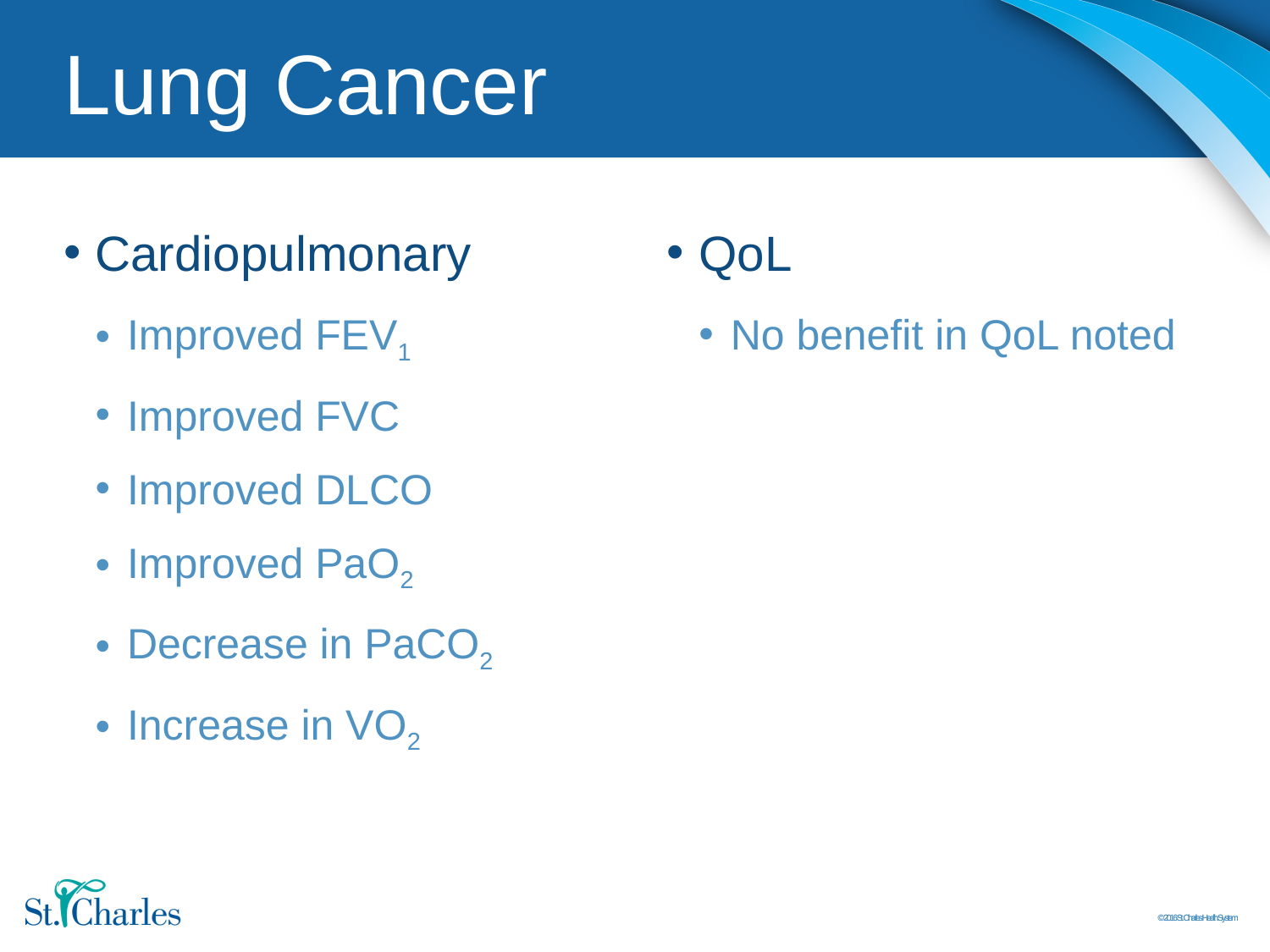

# Lung Cancer
Cardiopulmonary
Improved FEV1
Improved FVC
Improved DLCO
Improved PaO2
Decrease in PaCO2
Increase in VO2

QoL
No benefit in QoL noted